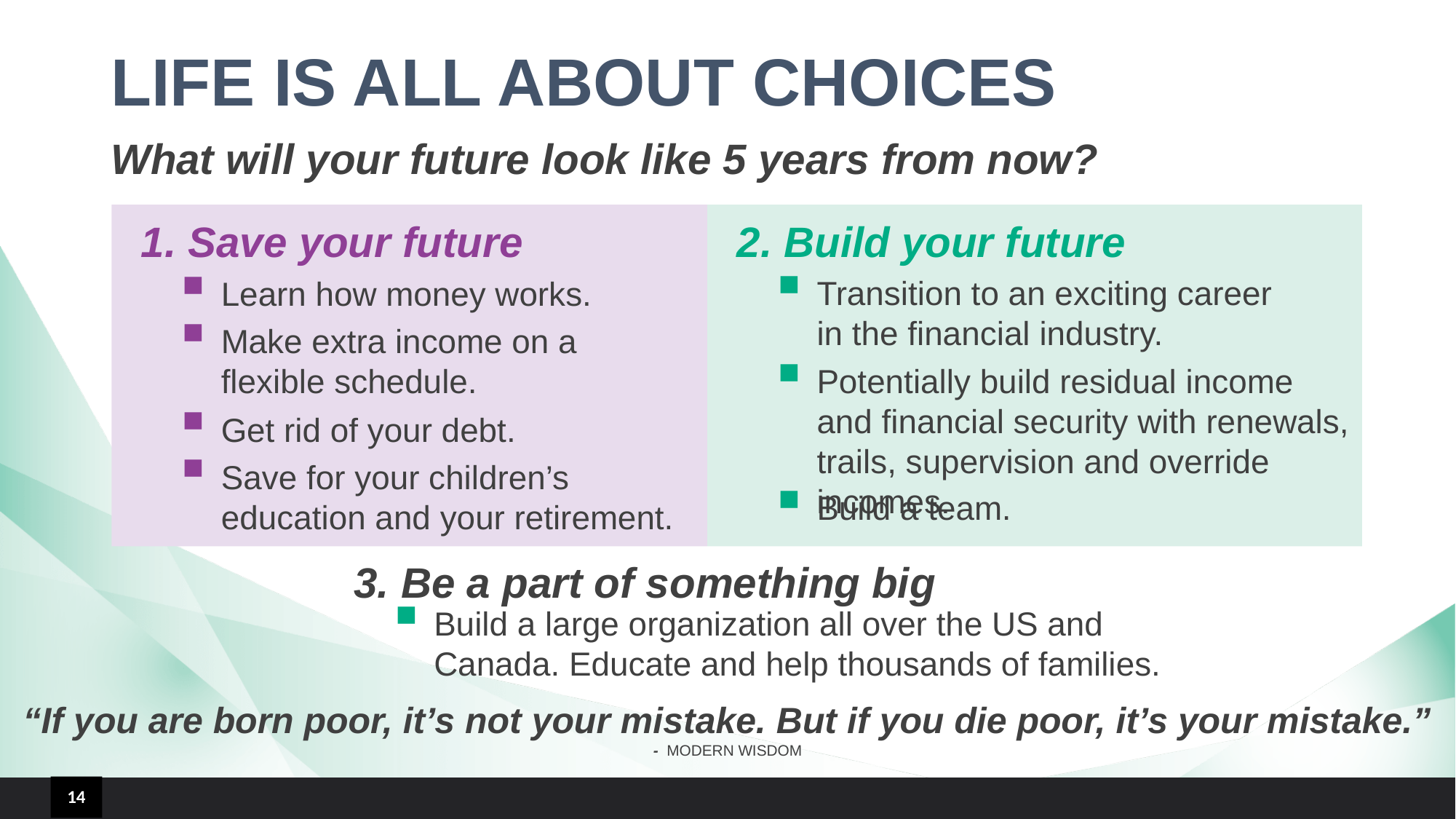

# LIFE IS ALL ABOUT CHOICES
What will your future look like 5 years from now?

1. Save your future
2. Build your future
Transition to an exciting career in the financial industry.
Learn how money works.
Make extra income on a flexible schedule.
Potentially build residual income and financial security with renewals, trails, supervision and override incomes.
Get rid of your debt.
Save for your children’s education and your retirement.
Build a team.
3. Be a part of something big
Build a large organization all over the US and Canada. Educate and help thousands of families.
“If you are born poor, it’s not your mistake. But if you die poor, it’s your mistake.”
-  MODERN WISDOM